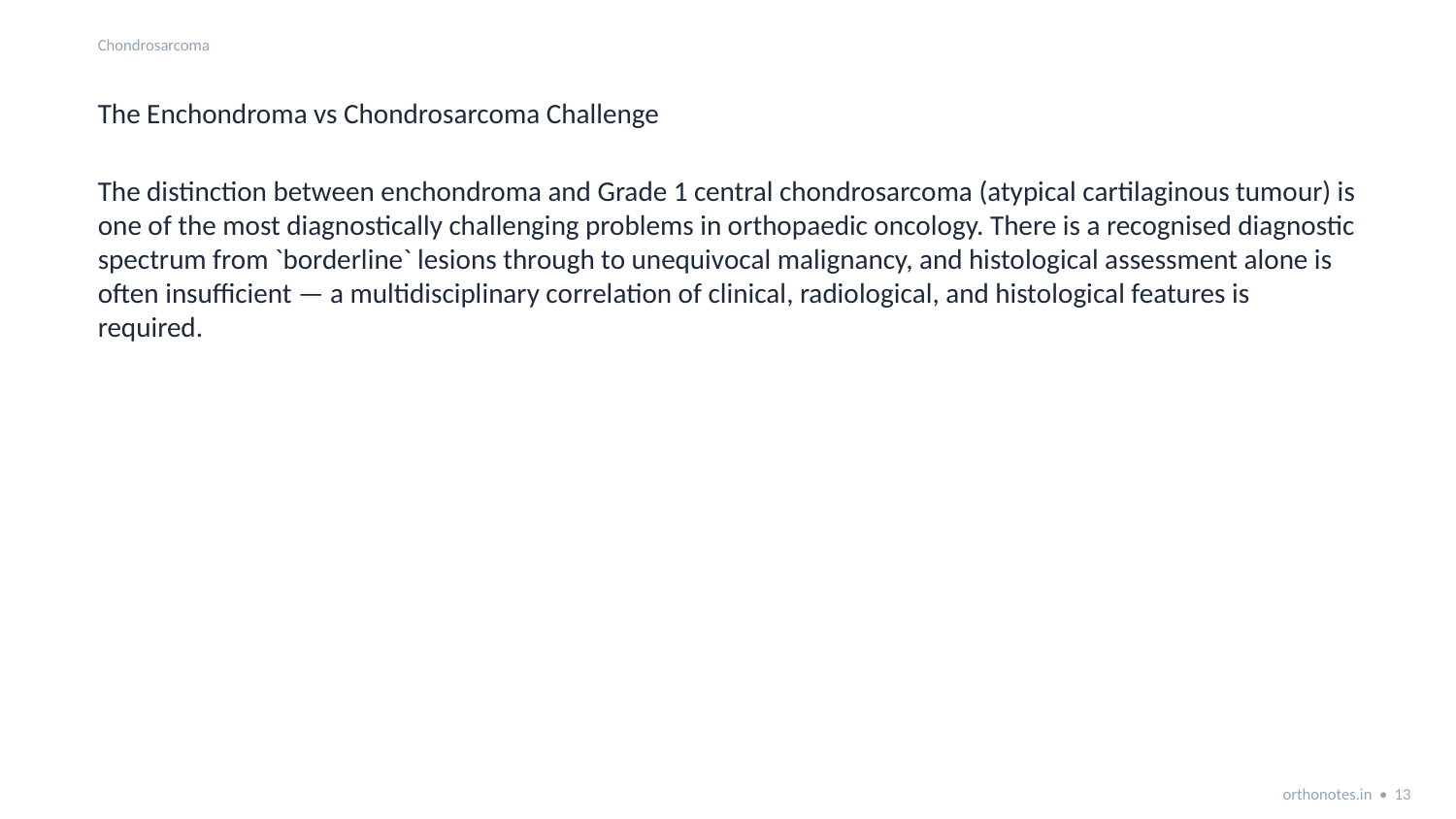

Chondrosarcoma
The Enchondroma vs Chondrosarcoma Challenge
The distinction between enchondroma and Grade 1 central chondrosarcoma (atypical cartilaginous tumour) is one of the most diagnostically challenging problems in orthopaedic oncology. There is a recognised diagnostic spectrum from `borderline` lesions through to unequivocal malignancy, and histological assessment alone is often insufficient — a multidisciplinary correlation of clinical, radiological, and histological features is required.
orthonotes.in  •  13